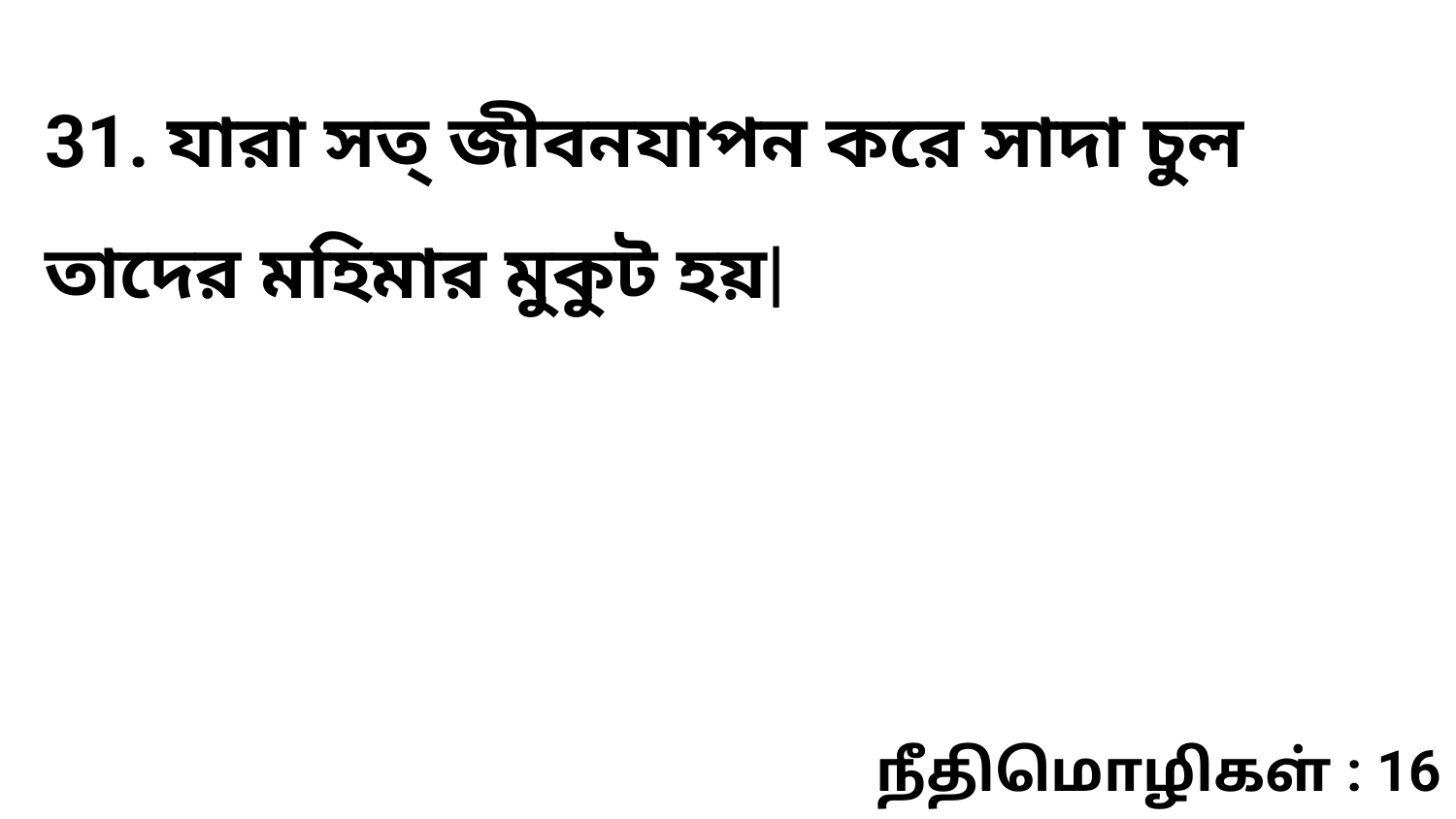

31. যারা সত্‌ জীবনযাপন করে সাদা চুল তাদের মহিমার মুকুট হয়|
நீதிமொழிகள் : 16